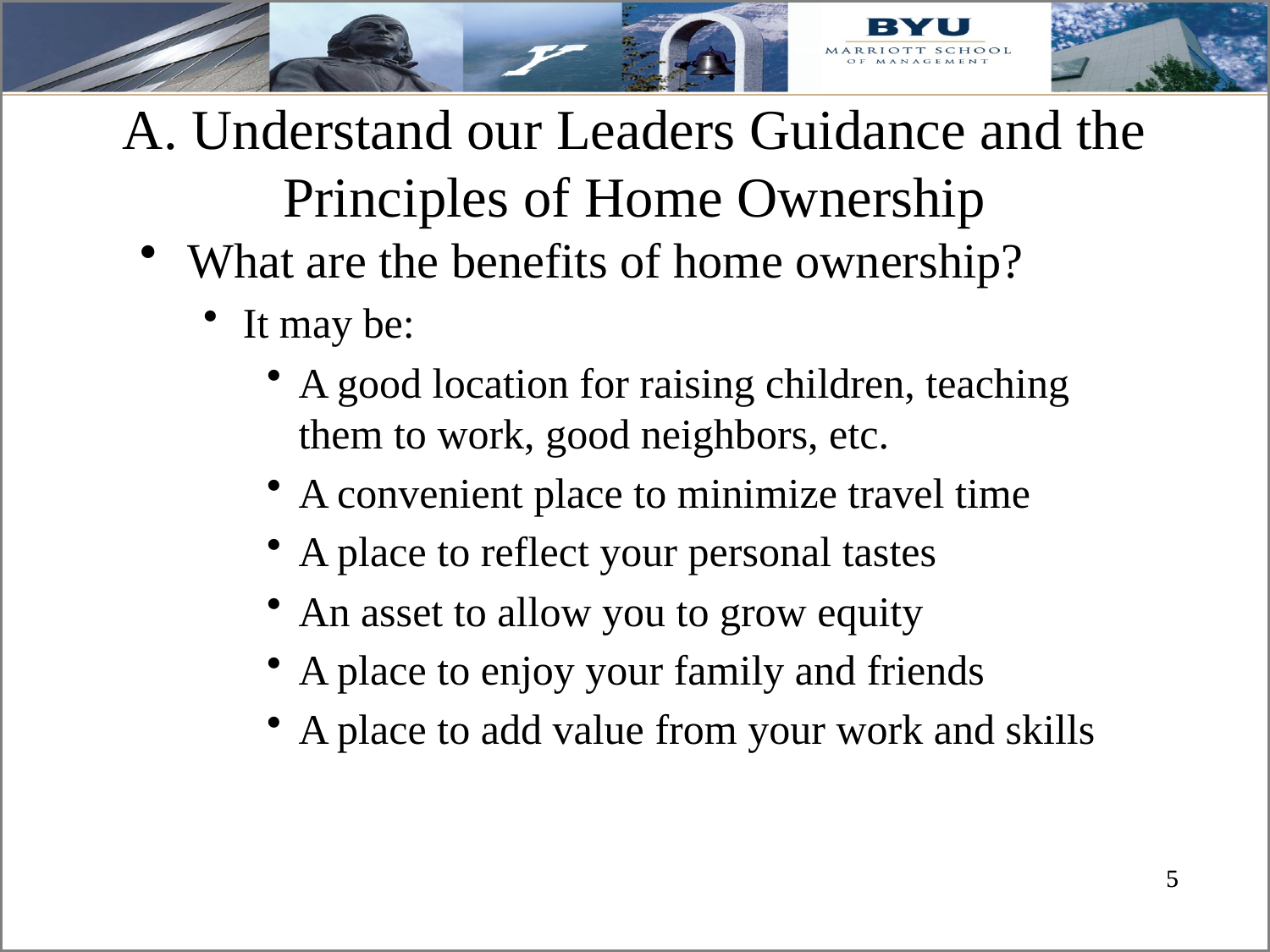

# A. Understand our Leaders Guidance and the Principles of Home Ownership
What are the benefits of home ownership?
It may be:
A good location for raising children, teaching them to work, good neighbors, etc.
A convenient place to minimize travel time
A place to reflect your personal tastes
An asset to allow you to grow equity
A place to enjoy your family and friends
A place to add value from your work and skills

5